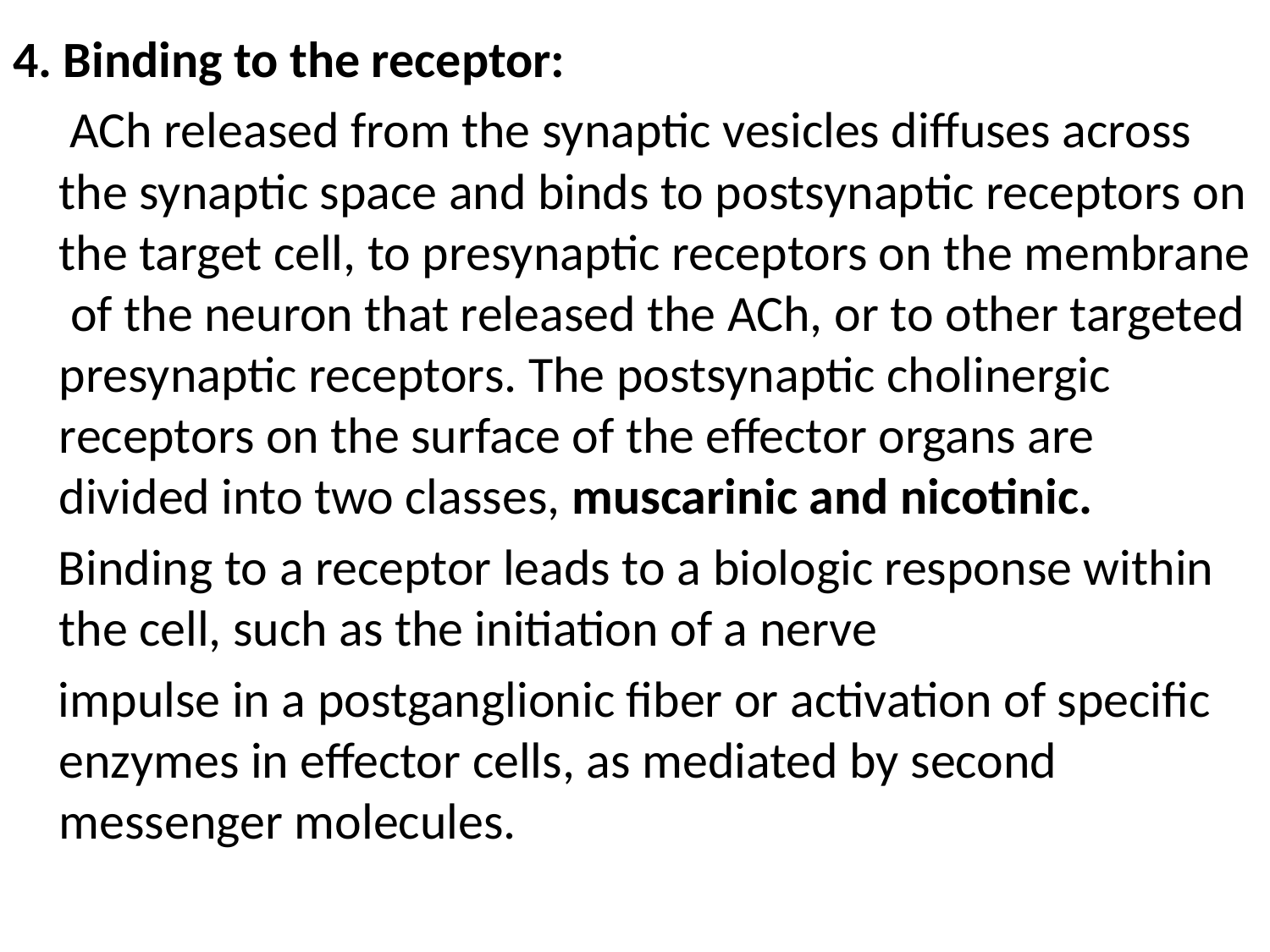

4. Binding to the receptor:
     ACh released from the synaptic vesicles diffuses across the synaptic space and binds to postsynaptic receptors on the target cell, to presynaptic receptors on the membrane  of the neuron that released the ACh, or to other targeted presynaptic receptors. The postsynaptic cholinergic receptors on the surface of the effector organs are divided into two classes, muscarinic and nicotinic.
    Binding to a receptor leads to a biologic response within the cell, such as the initiation of a nerve
    impulse in a postganglionic fiber or activation of specific enzymes in effector cells, as mediated by second messenger molecules.